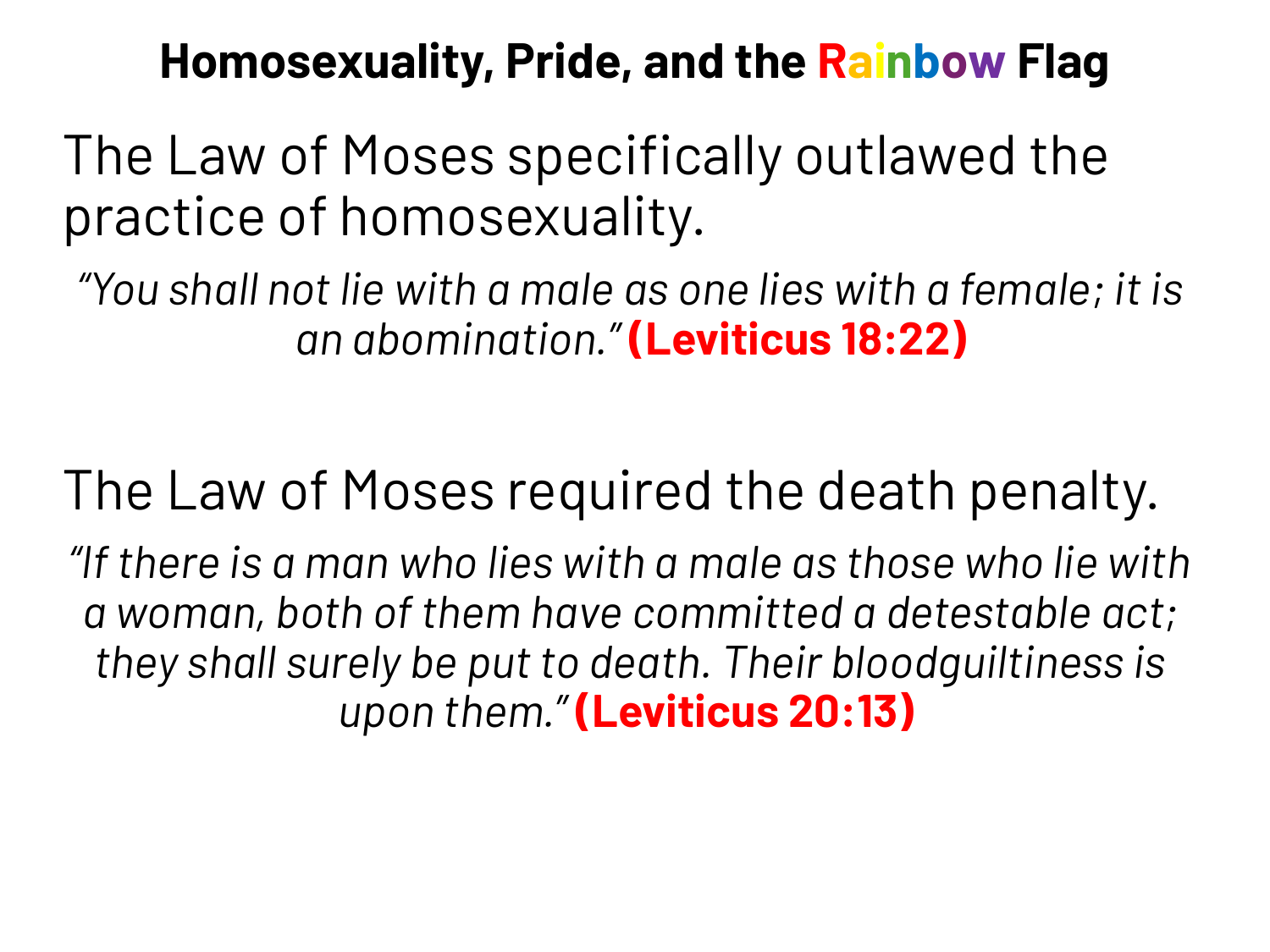

# Homosexuality, Pride, and the Rainbow Flag
The Law of Moses specifically outlawed the practice of homosexuality.
“You shall not lie with a male as one lies with a female; it is an abomination.” (Leviticus 18:22)

The Law of Moses required the death penalty.
“If there is a man who lies with a male as those who lie with a woman, both of them have committed a detestable act; they shall surely be put to death. Their bloodguiltiness is upon them.” (Leviticus 20:13)